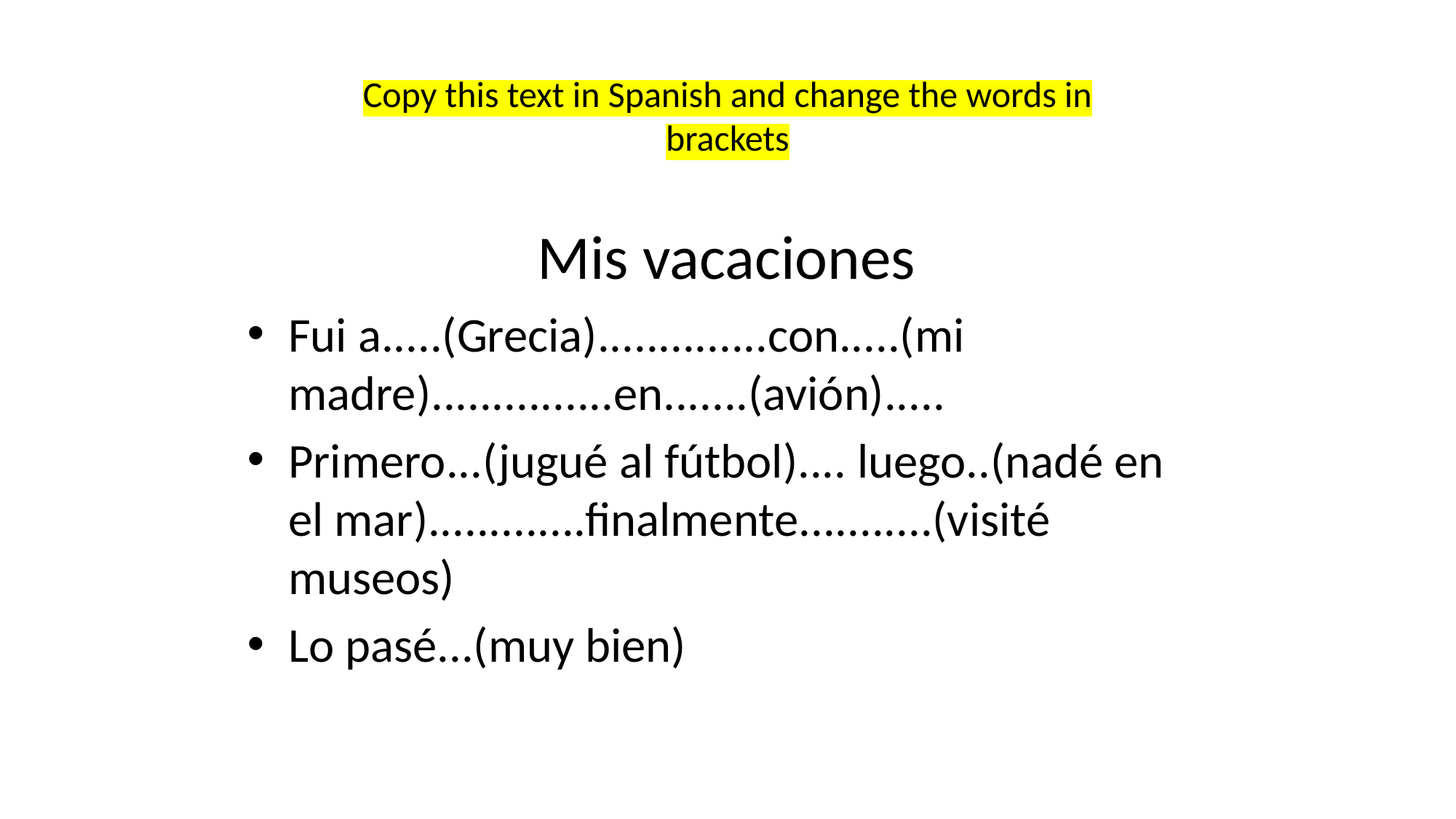

Copy this text in Spanish and change the words in brackets
# Mis vacaciones
Fui a.....(Grecia)..............con.....(mi madre)...............en.......(avión).....
Primero...(jugué al fútbol).... luego..(nadé en el mar).............finalmente...........(visité museos)
Lo pasé...(muy bien)